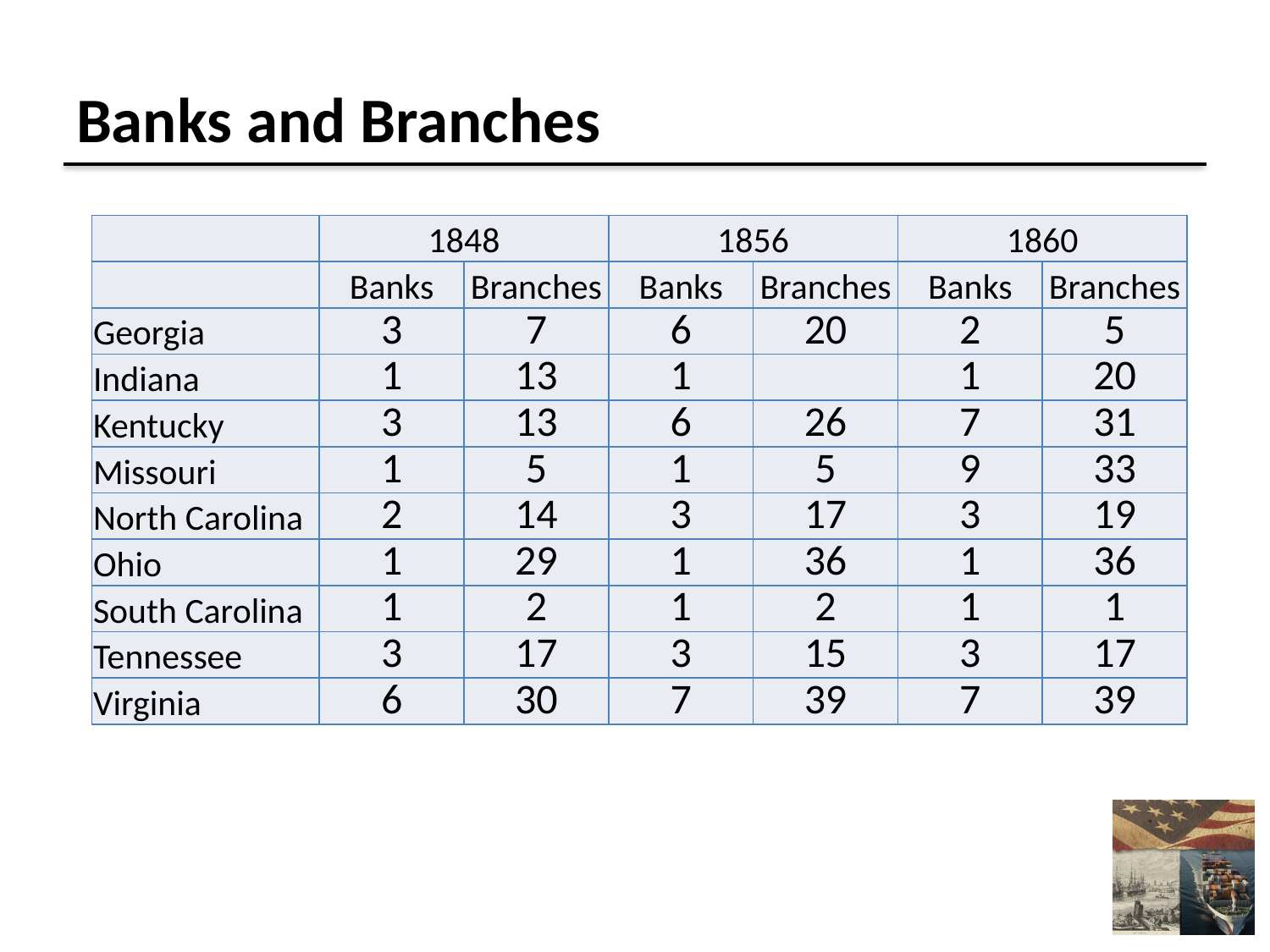

# Banks and Branches
|  | 1848 |  | 1856 |  | 1860 |  |
| --- | --- | --- | --- | --- | --- | --- |
|  | Banks | Branches | Banks | Branches | Banks | Branches |
| Georgia | 3 | 7 | 6 | 20 | 2 | 5 |
| Indiana | 1 | 13 | 1 |  | 1 | 20 |
| Kentucky | 3 | 13 | 6 | 26 | 7 | 31 |
| Missouri | 1 | 5 | 1 | 5 | 9 | 33 |
| North Carolina | 2 | 14 | 3 | 17 | 3 | 19 |
| Ohio | 1 | 29 | 1 | 36 | 1 | 36 |
| South Carolina | 1 | 2 | 1 | 2 | 1 | 1 |
| Tennessee | 3 | 17 | 3 | 15 | 3 | 17 |
| Virginia | 6 | 30 | 7 | 39 | 7 | 39 |